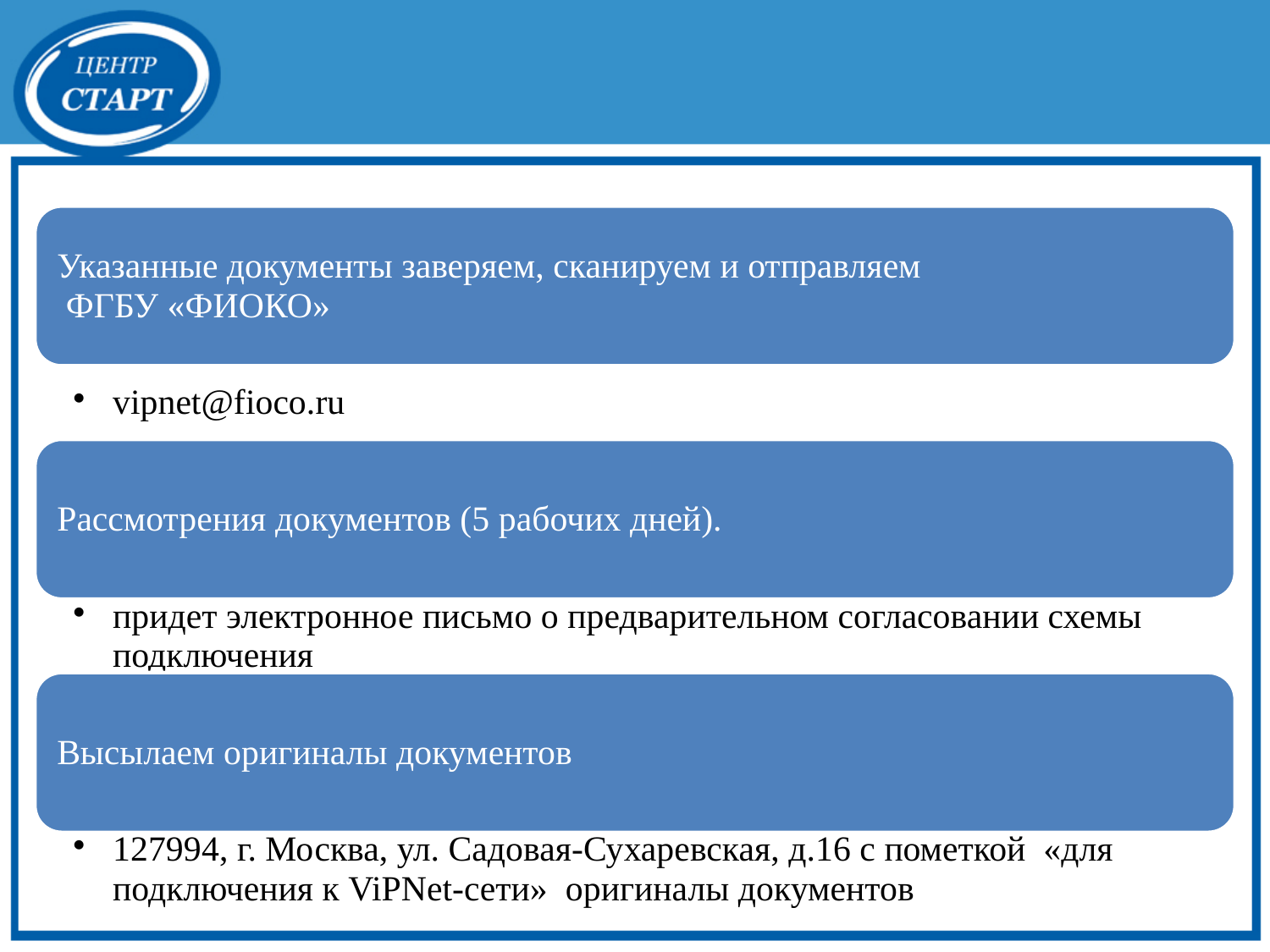

Указанные документы заверяем, сканируем и отправляем
 ФГБУ «ФИОКО»
vipnet@fioco.ru
Рассмотрения документов (5 рабочих дней).
придет электронное письмо о предварительном согласовании схемы подключения
127994, г. Москва, ул. Садовая-Сухаревская, д.16 с пометкой  «для подключения к ViPNet-сети»  оригиналы документов
Высылаем оригиналы документов